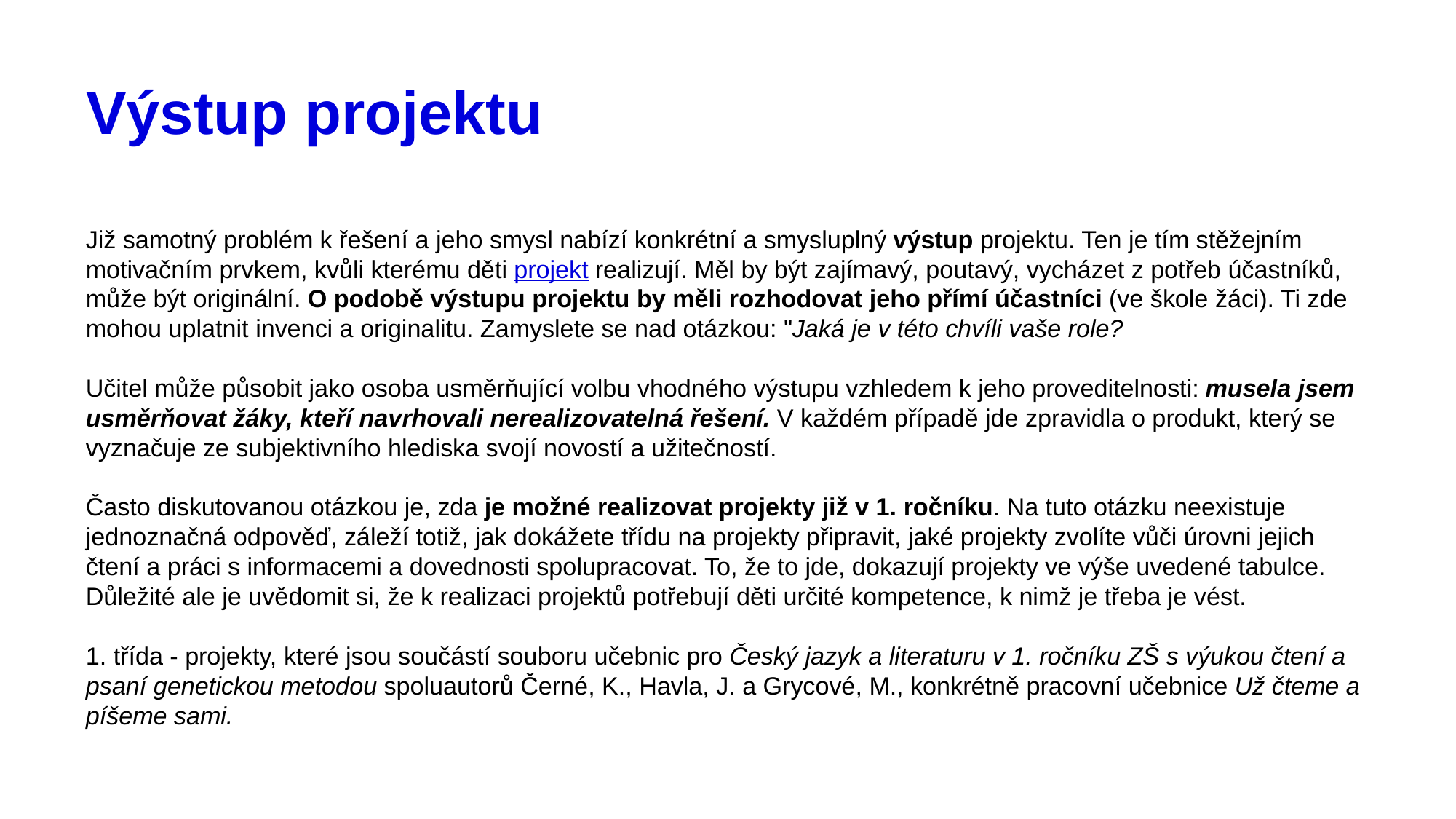

# Výstup projektu
Již samotný problém k řešení a jeho smysl nabízí konkrétní a smysluplný výstup projektu. Ten je tím stěžejním motivačním prvkem, kvůli kterému děti projekt realizují. Měl by být zajímavý, poutavý, vycházet z potřeb účastníků, může být originální. O podobě výstupu projektu by měli rozhodovat jeho přímí účastníci (ve škole žáci). Ti zde mohou uplatnit invenci a originalitu. Zamyslete se nad otázkou: "Jaká je v této chvíli vaše role?

Učitel může působit jako osoba usměrňující volbu vhodného výstupu vzhledem k jeho proveditelnosti: musela jsem usměrňovat žáky, kteří navrhovali nerealizovatelná řešení. V každém případě jde zpravidla o produkt, který se vyznačuje ze subjektivního hlediska svojí novostí a užitečností.

Často diskutovanou otázkou je, zda je možné realizovat projekty již v 1. ročníku. Na tuto otázku neexistuje jednoznačná odpověď, záleží totiž, jak dokážete třídu na projekty připravit, jaké projekty zvolíte vůči úrovni jejich čtení a práci s informacemi a dovednosti spolupracovat. To, že to jde, dokazují projekty ve výše uvedené tabulce. Důležité ale je uvědomit si, že k realizaci projektů potřebují děti určité kompetence, k nimž je třeba je vést.

1. třída - projekty, které jsou součástí souboru učebnic pro Český jazyk a literaturu v 1. ročníku ZŠ s výukou čtení a psaní genetickou metodou spoluautorů Černé, K., Havla, J. a Grycové, M., konkrétně pracovní učebnice Už čteme a píšeme sami.